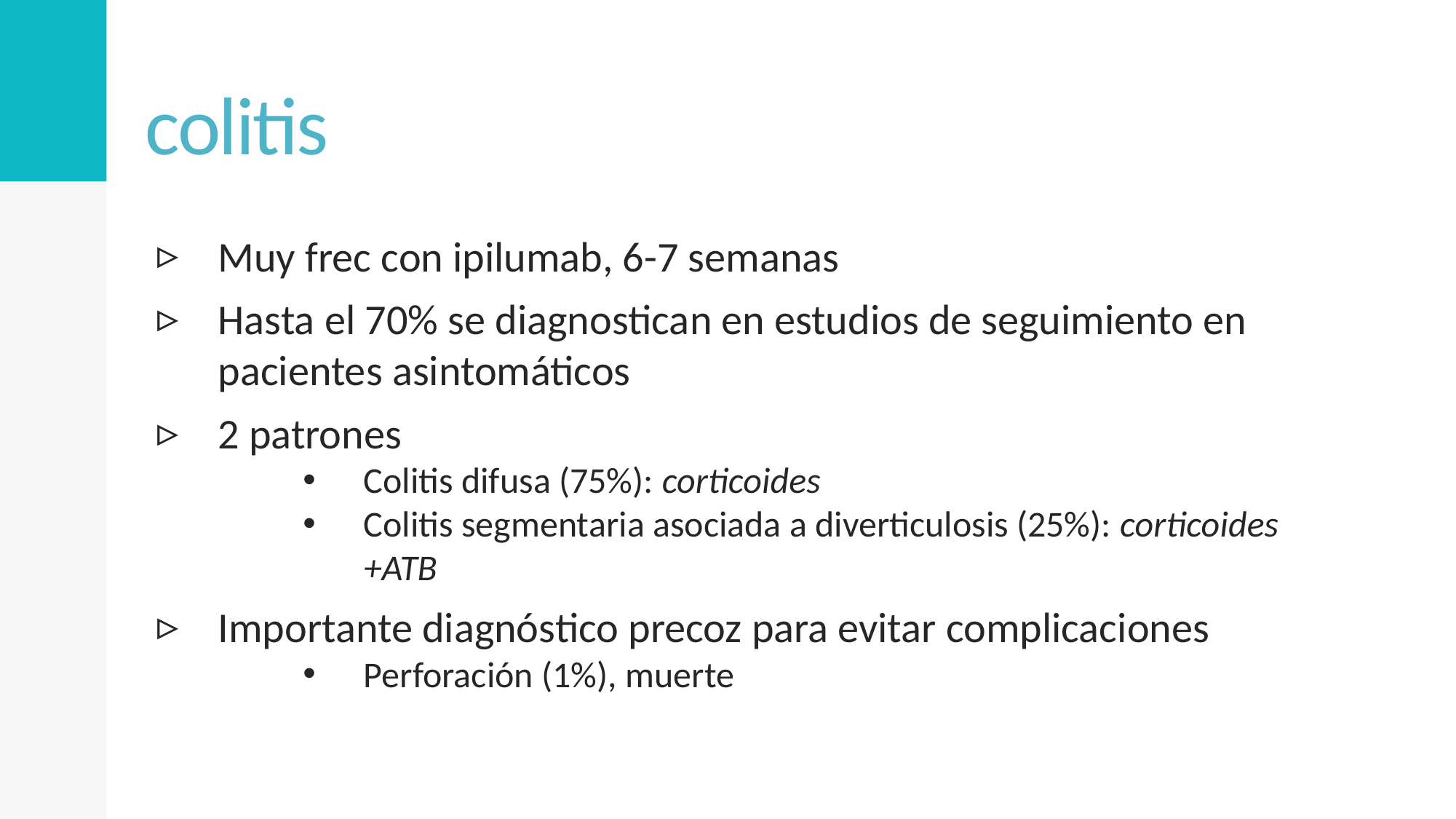

# colitis
Muy frec con ipilumab, 6-7 semanas
Hasta el 70% se diagnostican en estudios de seguimiento en pacientes asintomáticos
2 patrones
Colitis difusa (75%): corticoides
Colitis segmentaria asociada a diverticulosis (25%): corticoides +ATB
Importante diagnóstico precoz para evitar complicaciones
Perforación (1%), muerte